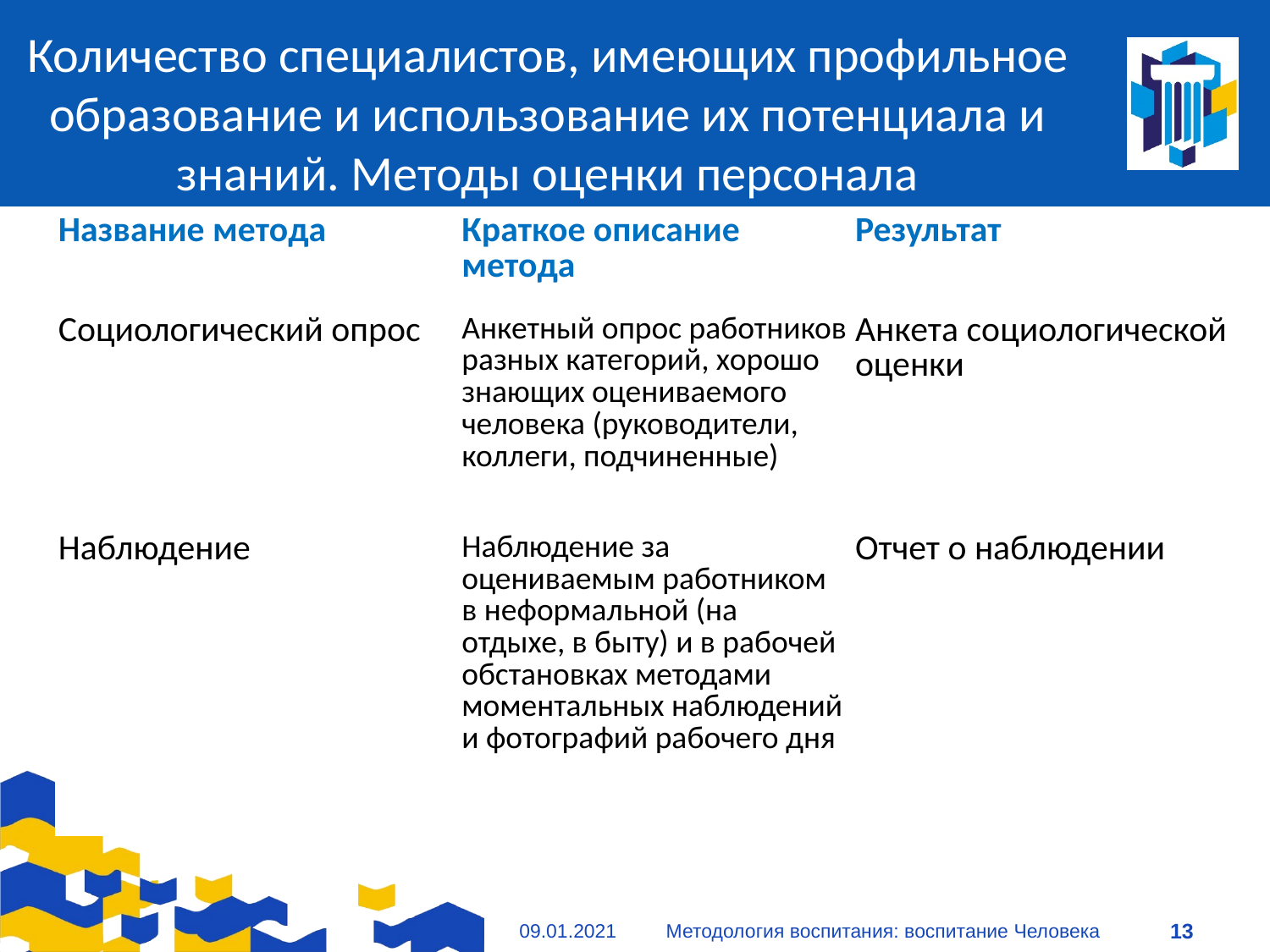

# Количество специалистов, имеющих профильное образование и использование их потенциала и знаний. Методы оценки персонала

| Название метода | Краткое описание метода | Результат |
| --- | --- | --- |
| Социологический опрос | Анкетный опрос работников разных категорий, хорошо знающих оцениваемого человека (руководители, коллеги, подчиненные) | Анкета социологической оценки |
| Наблюдение | Наблюдение за оцениваемым работником в неформальной (на отдыхе, в быту) и в рабочей обстановках методами моментальных наблюдений и фотографий рабочего дня | Отчет о наблюдении |
09.01.2021
Методология воспитания: воспитание Человека
13